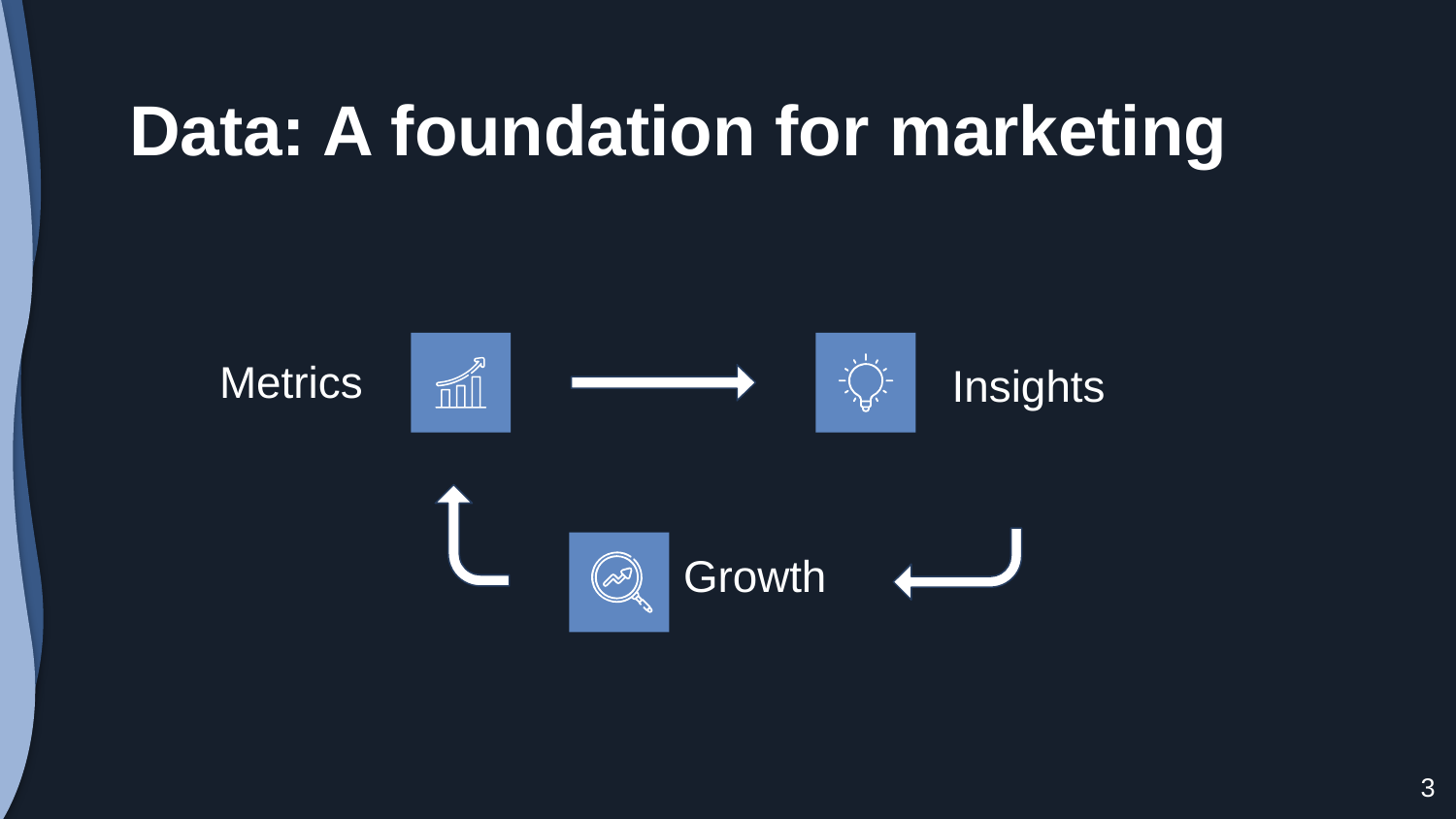

# Data: A foundation for marketing

Metrics

Insights

Growth

3